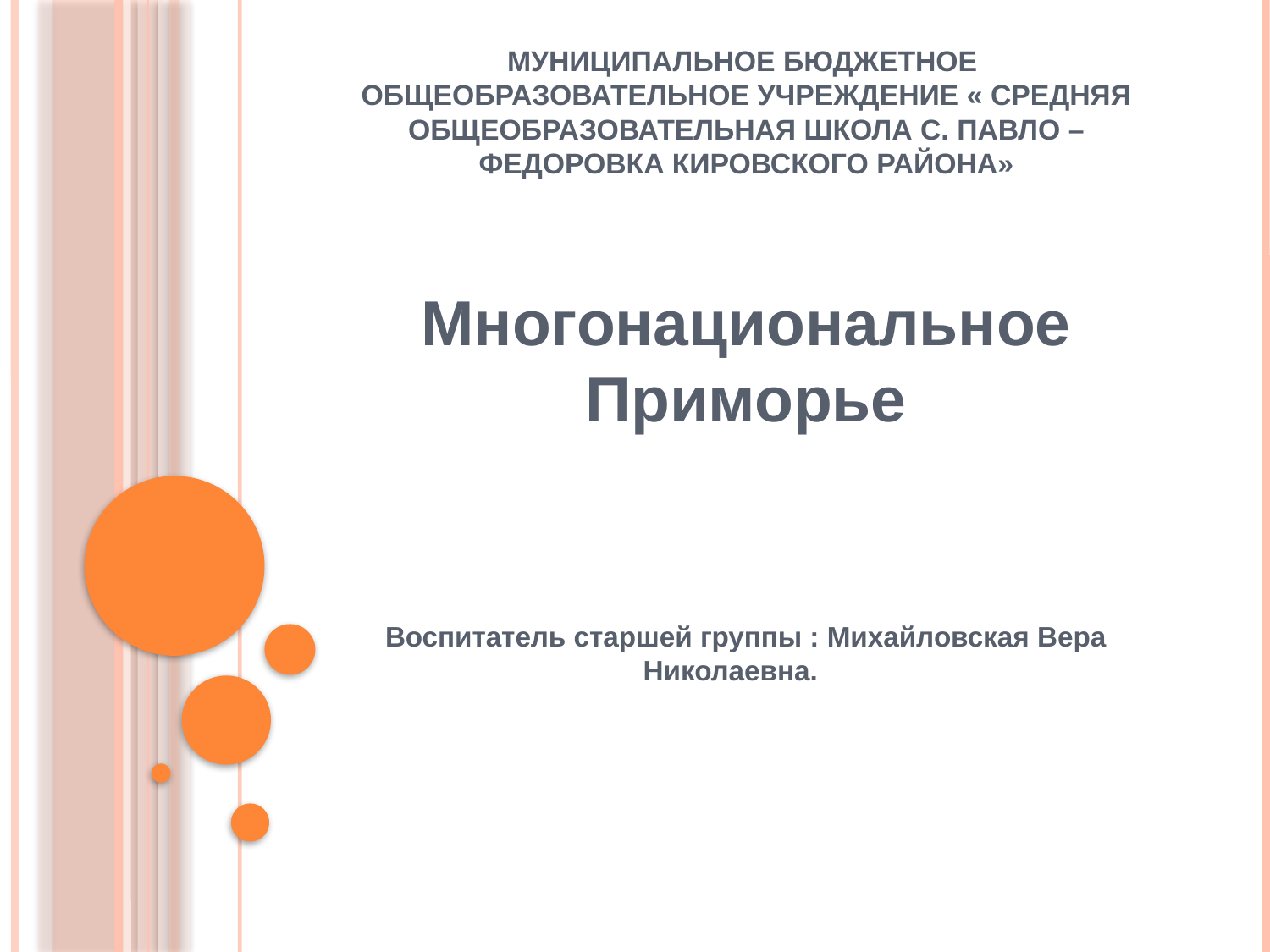

# Муниципальное бюджетное  общеобразовательное учреждение « Средняя общеобразовательная школа с. Павло – Федоровка Кировского района»
Многонациональное Приморье

Воспитатель старшей группы : Михайловская Вера Николаевна.